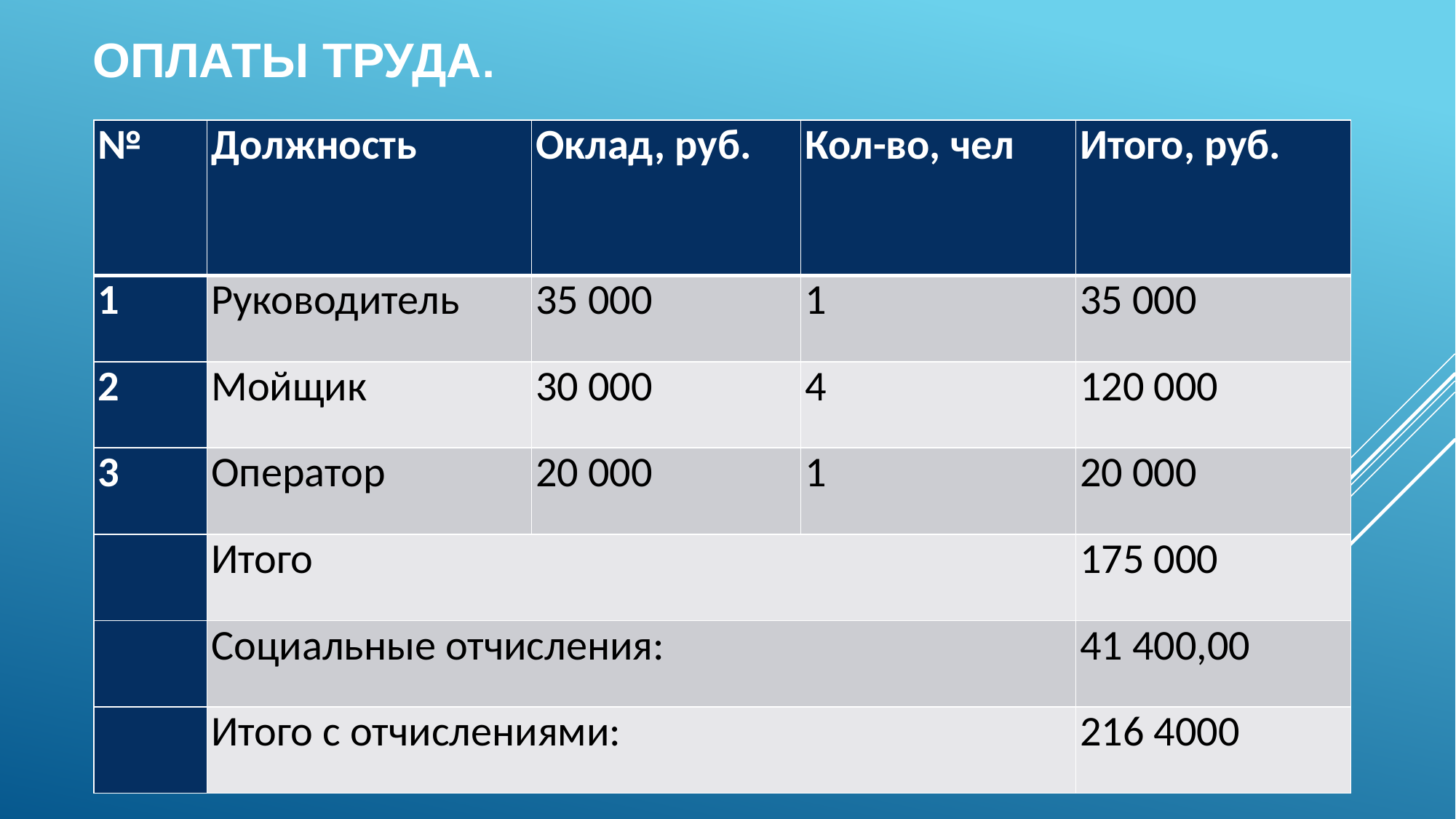

# Оплаты труда.
| № | Должность | Оклад, руб. | Кол-во, чел | Итого, руб. |
| --- | --- | --- | --- | --- |
| 1 | Руководитель | 35 000 | 1 | 35 000 |
| 2 | Мойщик | 30 000 | 4 | 120 000 |
| 3 | Оператор | 20 000 | 1 | 20 000 |
|  | Итого |  |  | 175 000 |
|  | Социальные отчисления: |  |  | 41 400,00 |
|  | Итого с отчислениями: |  |  | 216 4000 |